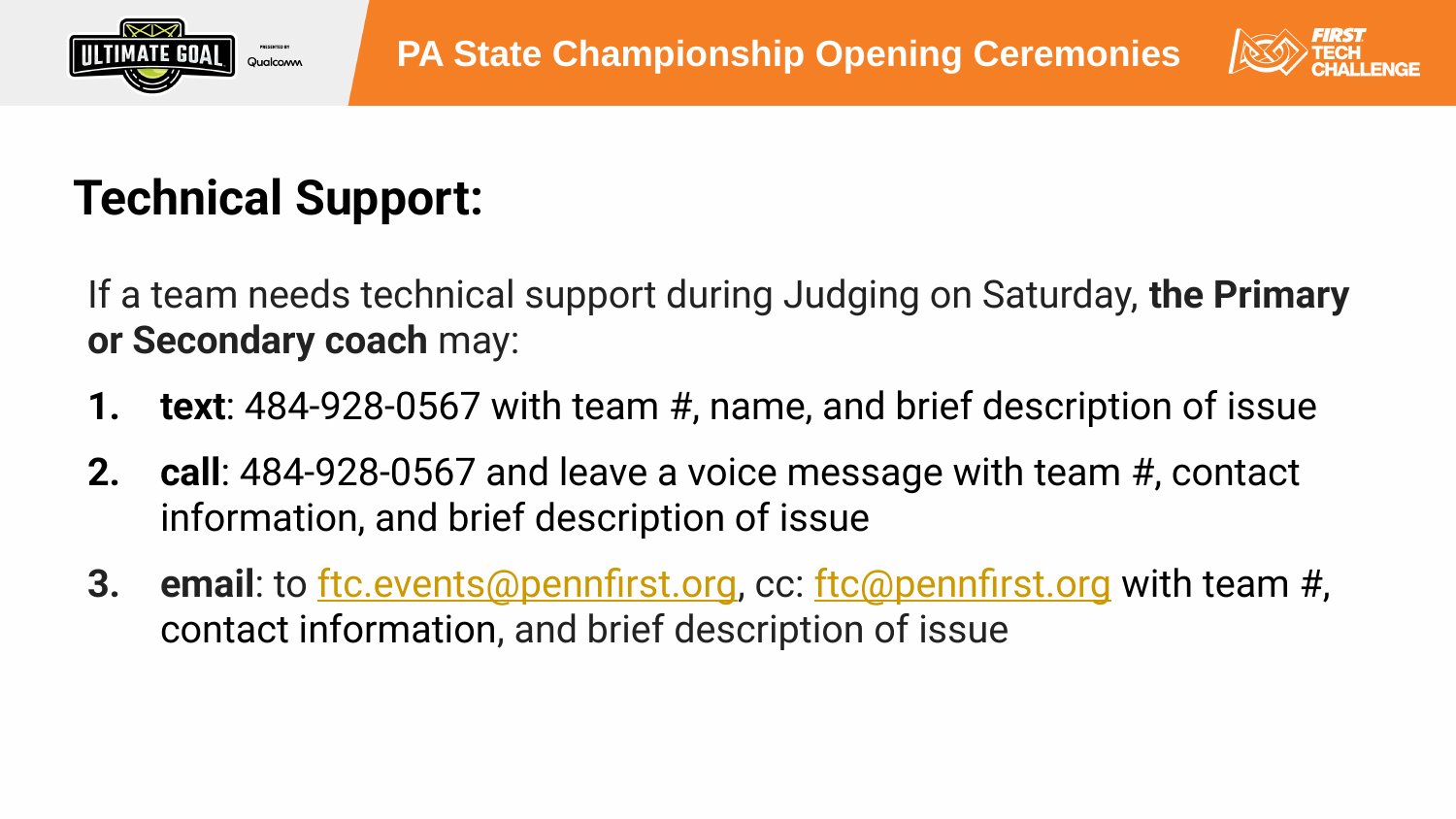

# Technical Support:
If a team needs technical support during Judging on Saturday, the Primary or Secondary coach may:
text: 484-928-0567 with team #, name, and brief description of issue
call: 484-928-0567 and leave a voice message with team #, contact information, and brief description of issue
email: to ftc.events@pennfirst.org, cc: ftc@pennfirst.org with team #, contact information, and brief description of issue